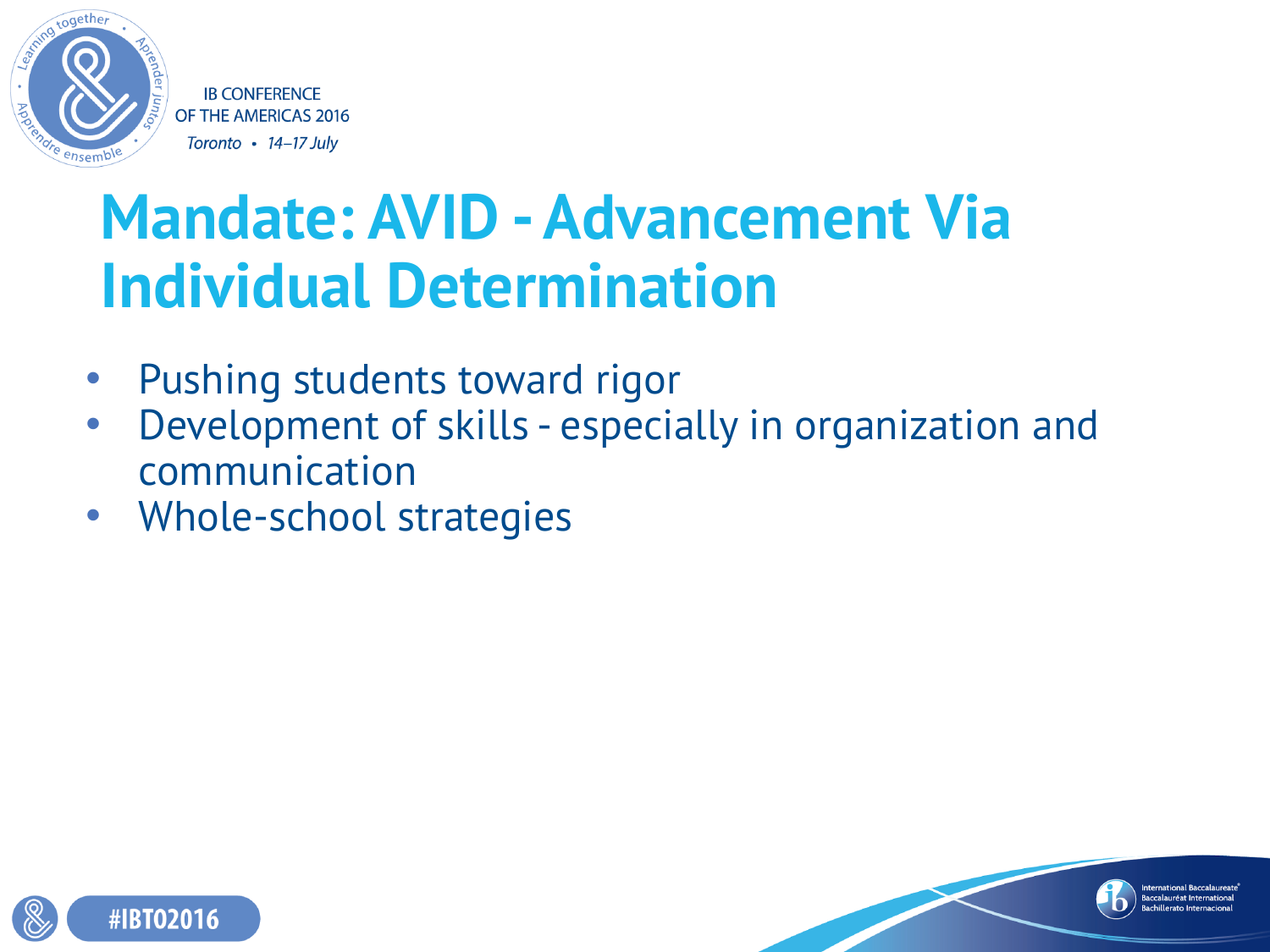

# Mandate: AVID - Advancement Via Individual Determination
Pushing students toward rigor
Development of skills - especially in organization and communication
Whole-school strategies